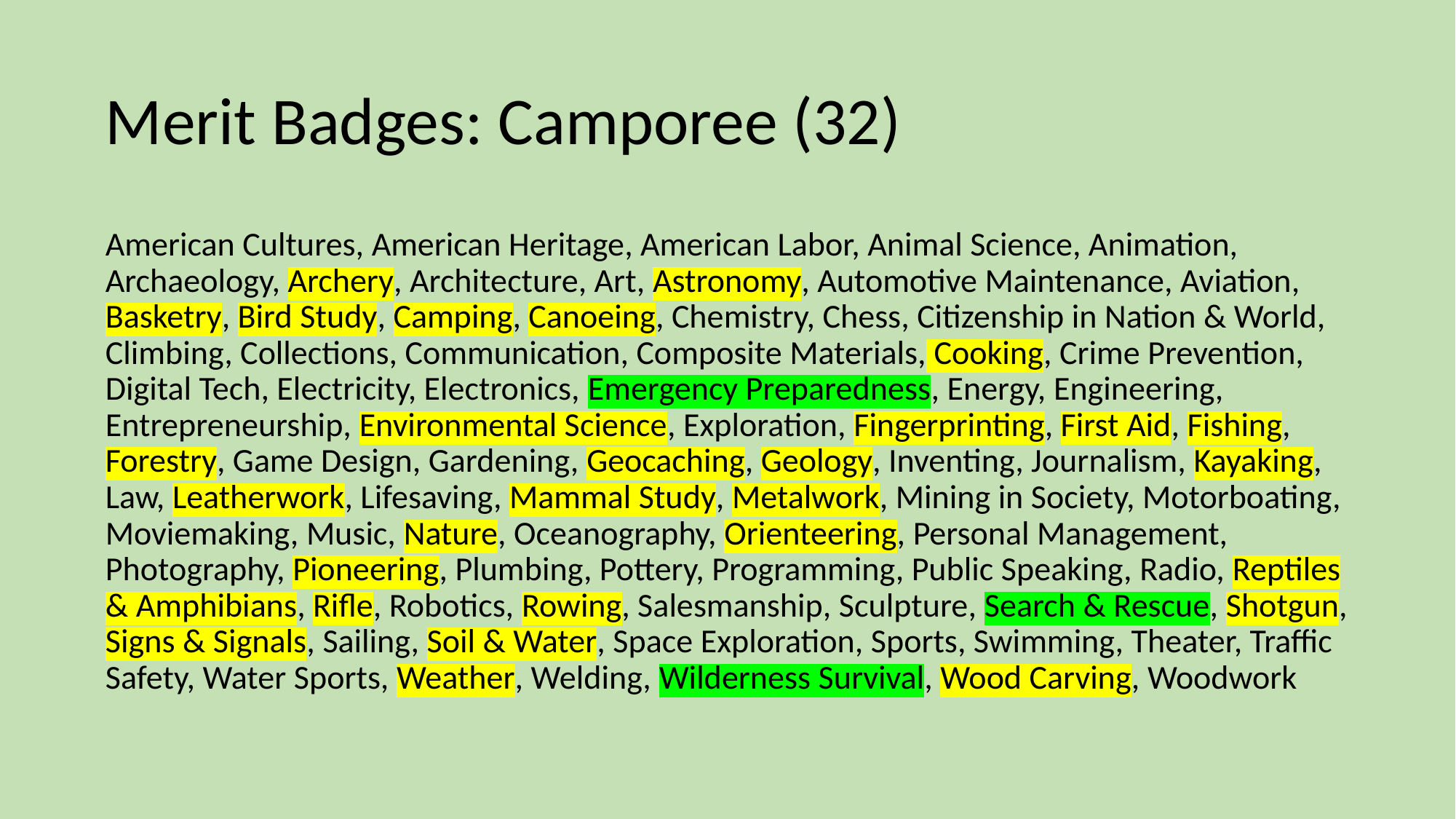

# Merit Badges: Camporee (32)
American Cultures, American Heritage, American Labor, Animal Science, Animation, Archaeology, Archery, Architecture, Art, Astronomy, Automotive Maintenance, Aviation, Basketry, Bird Study, Camping, Canoeing, Chemistry, Chess, Citizenship in Nation & World, Climbing, Collections, Communication, Composite Materials, Cooking, Crime Prevention, Digital Tech, Electricity, Electronics, Emergency Preparedness, Energy, Engineering, Entrepreneurship, Environmental Science, Exploration, Fingerprinting, First Aid, Fishing, Forestry, Game Design, Gardening, Geocaching, Geology, Inventing, Journalism, Kayaking, Law, Leatherwork, Lifesaving, Mammal Study, Metalwork, Mining in Society, Motorboating, Moviemaking, Music, Nature, Oceanography, Orienteering, Personal Management, Photography, Pioneering, Plumbing, Pottery, Programming, Public Speaking, Radio, Reptiles & Amphibians, Rifle, Robotics, Rowing, Salesmanship, Sculpture, Search & Rescue, Shotgun, Signs & Signals, Sailing, Soil & Water, Space Exploration, Sports, Swimming, Theater, Traffic Safety, Water Sports, Weather, Welding, Wilderness Survival, Wood Carving, Woodwork